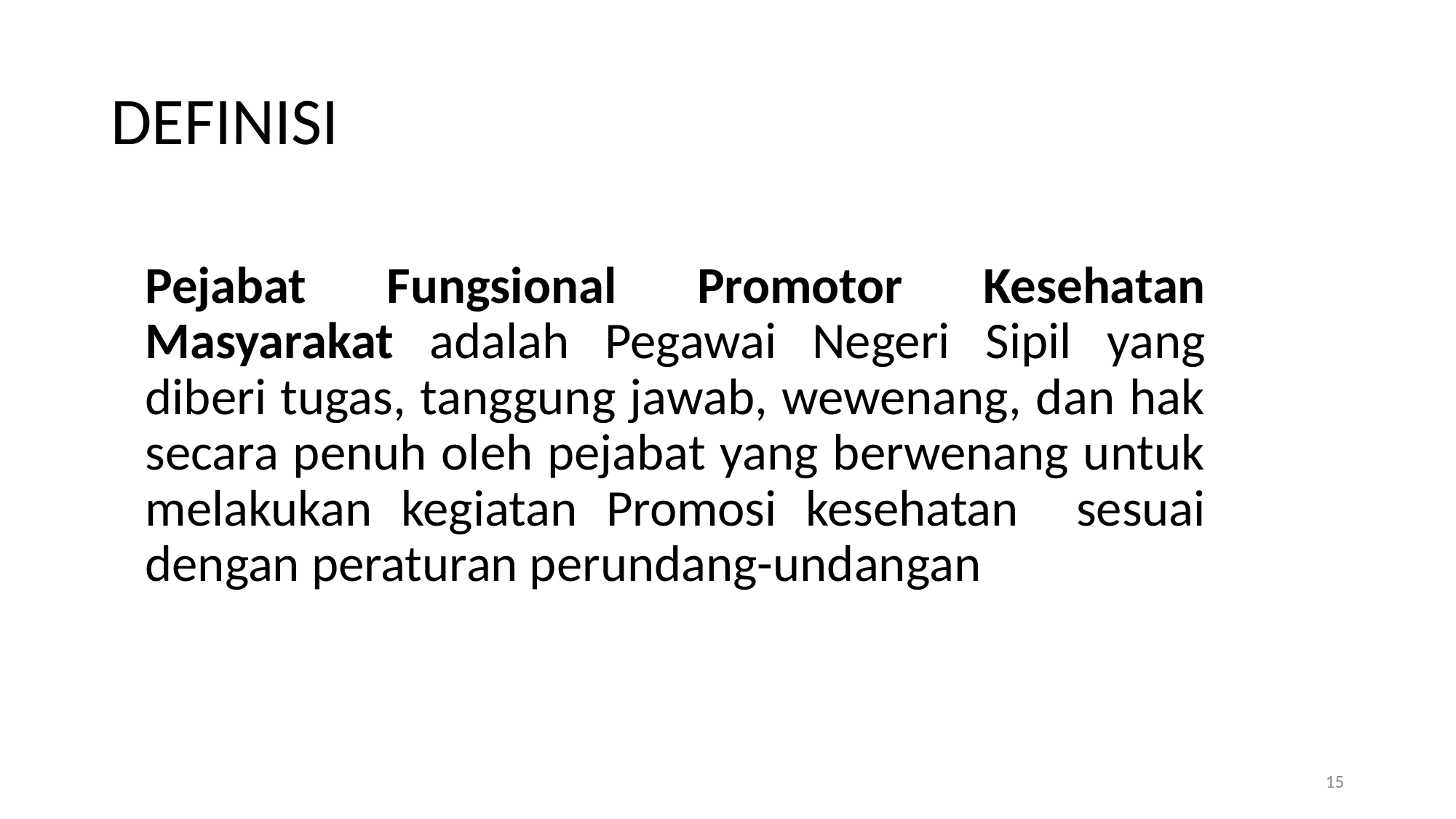

# DEFINISI
Pejabat Fungsional Promotor Kesehatan Masyarakat adalah Pegawai Negeri Sipil yang diberi tugas, tanggung jawab, wewenang, dan hak secara penuh oleh pejabat yang berwenang untuk melakukan kegiatan Promosi kesehatan  sesuai dengan peraturan perundang-undangan

15